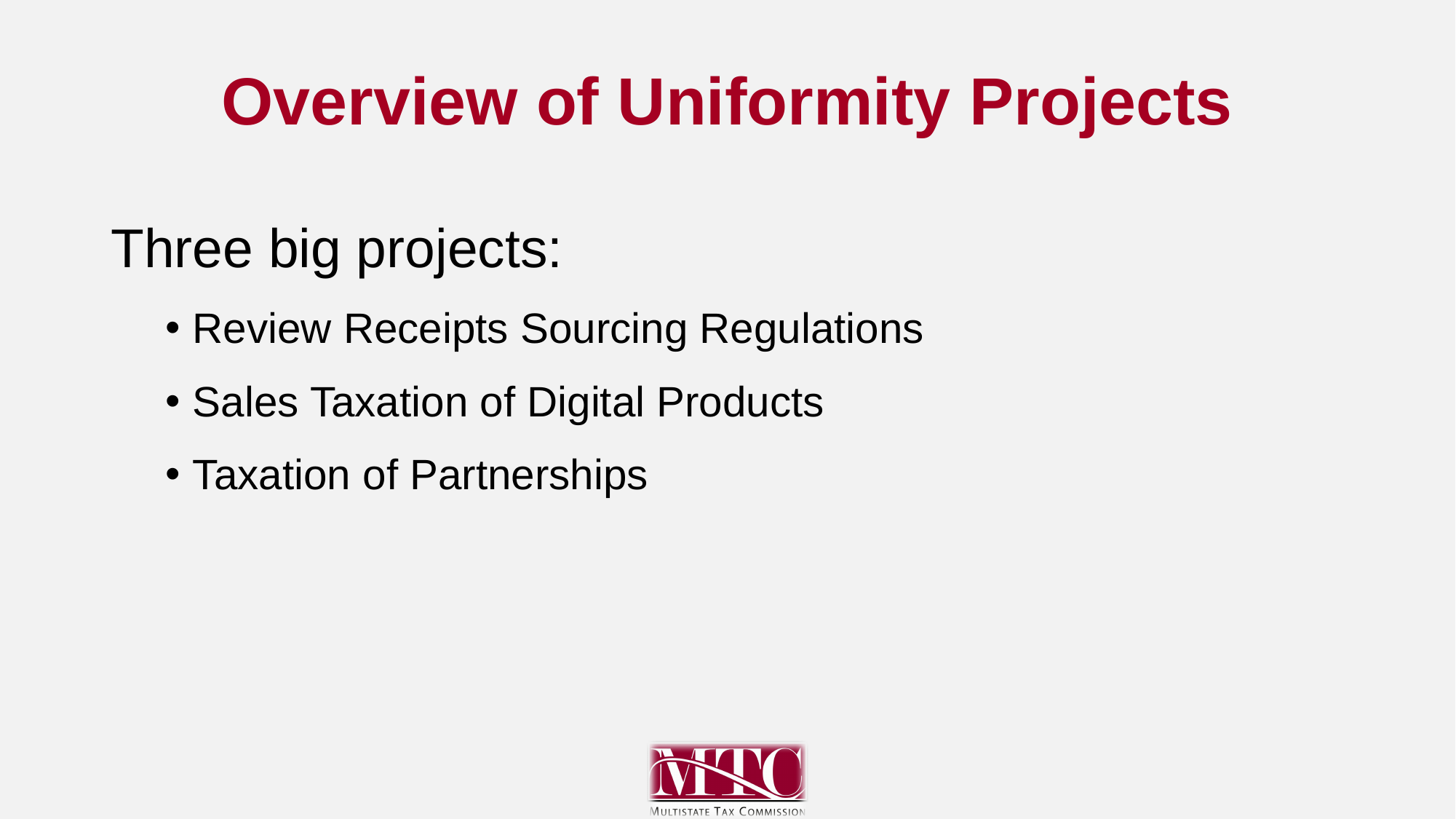

# Overview of Uniformity Projects
Three big projects:
Review Receipts Sourcing Regulations
Sales Taxation of Digital Products
Taxation of Partnerships